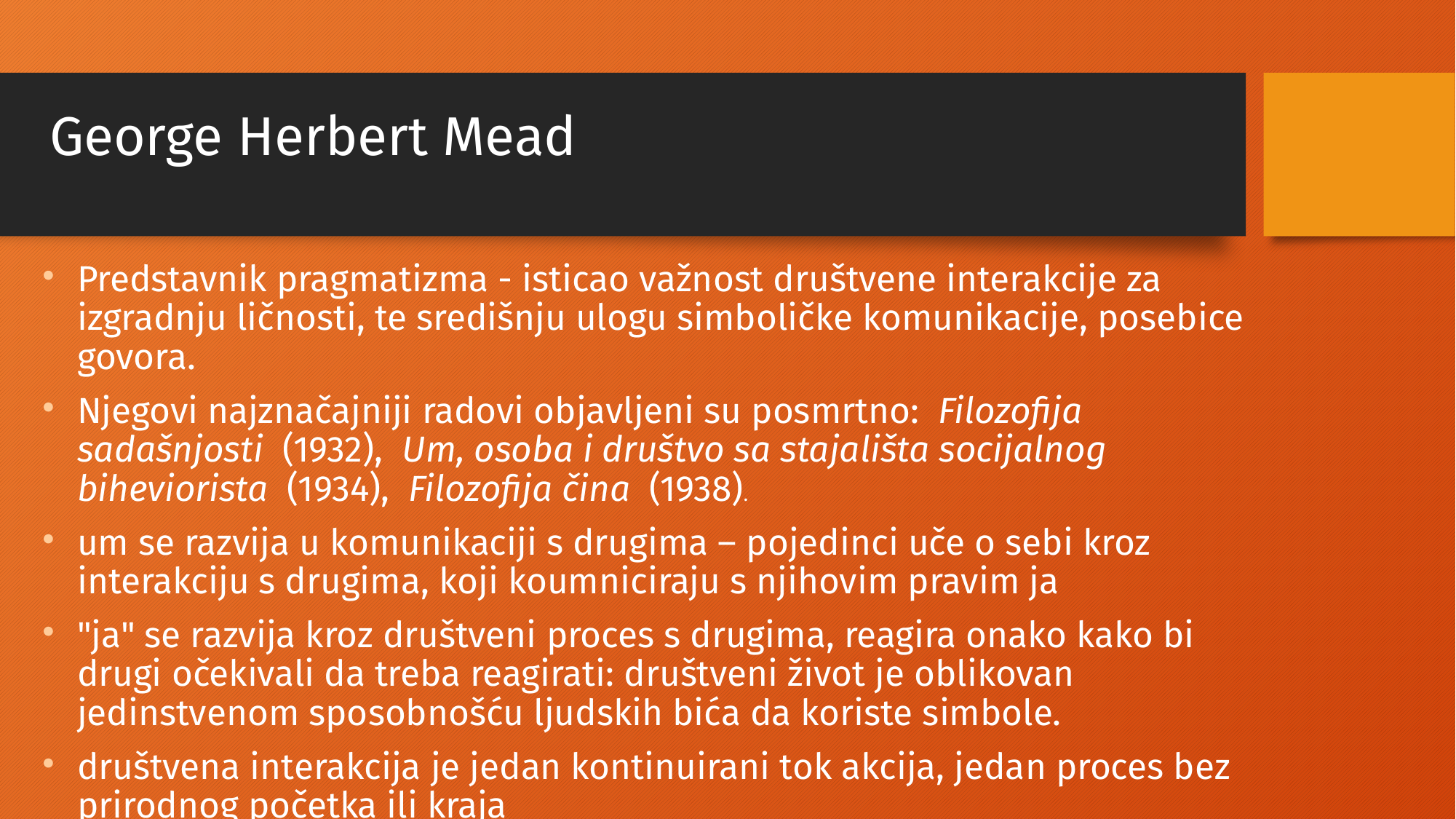

George Herbert Mead
Predstavnik pragmatizma - isticao važnost društvene interakcije za izgradnju ličnosti, te središnju ulogu simboličke komunikacije, posebice govora.
Njegovi najznačajniji radovi objavljeni su posmrtno:  Filozofija sadašnjosti  (1932),  Um, osoba i društvo sa stajališta socijalnog biheviorista  (1934),  Filozofija čina  (1938).
um se razvija u komunikaciji s drugima – pojedinci uče o sebi kroz interakciju s drugima, koji koumniciraju s njihovim pravim ja
"ja" se razvija kroz društveni proces s drugima, reagira onako kako bi drugi očekivali da treba reagirati: društveni život je oblikovan jedinstvenom sposobnošću ljudskih bića da koriste simbole.
društvena interakcija je jedan kontinuirani tok akcija, jedan proces bez prirodnog početka ili kraja